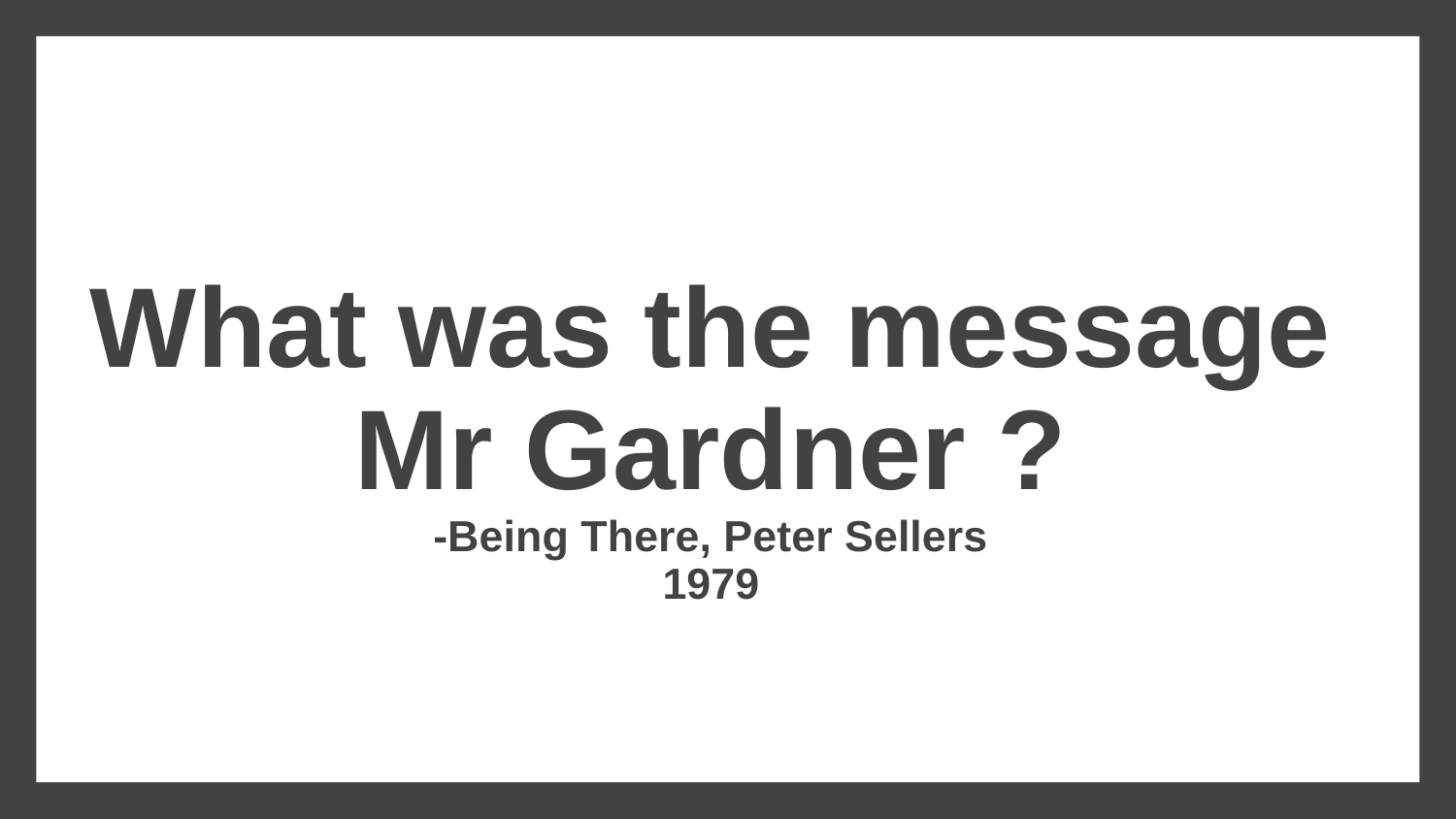

# What was the message Mr Gardner ?
-Being There, Peter Sellers
1979